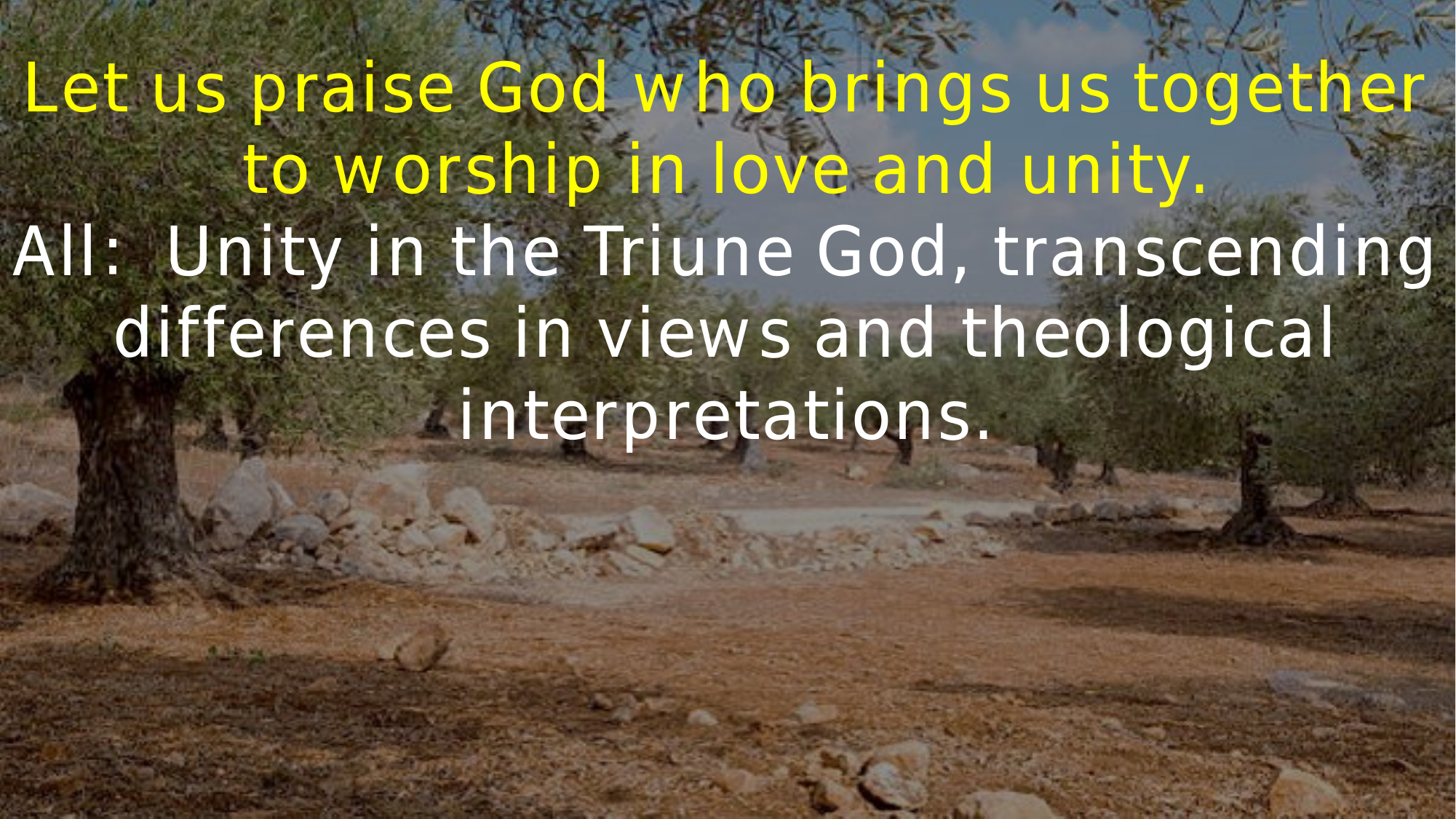

Let us praise God who brings us together to worship in love and unity.
All:  Unity in the Triune God, transcending differences in views and theological interpretations.